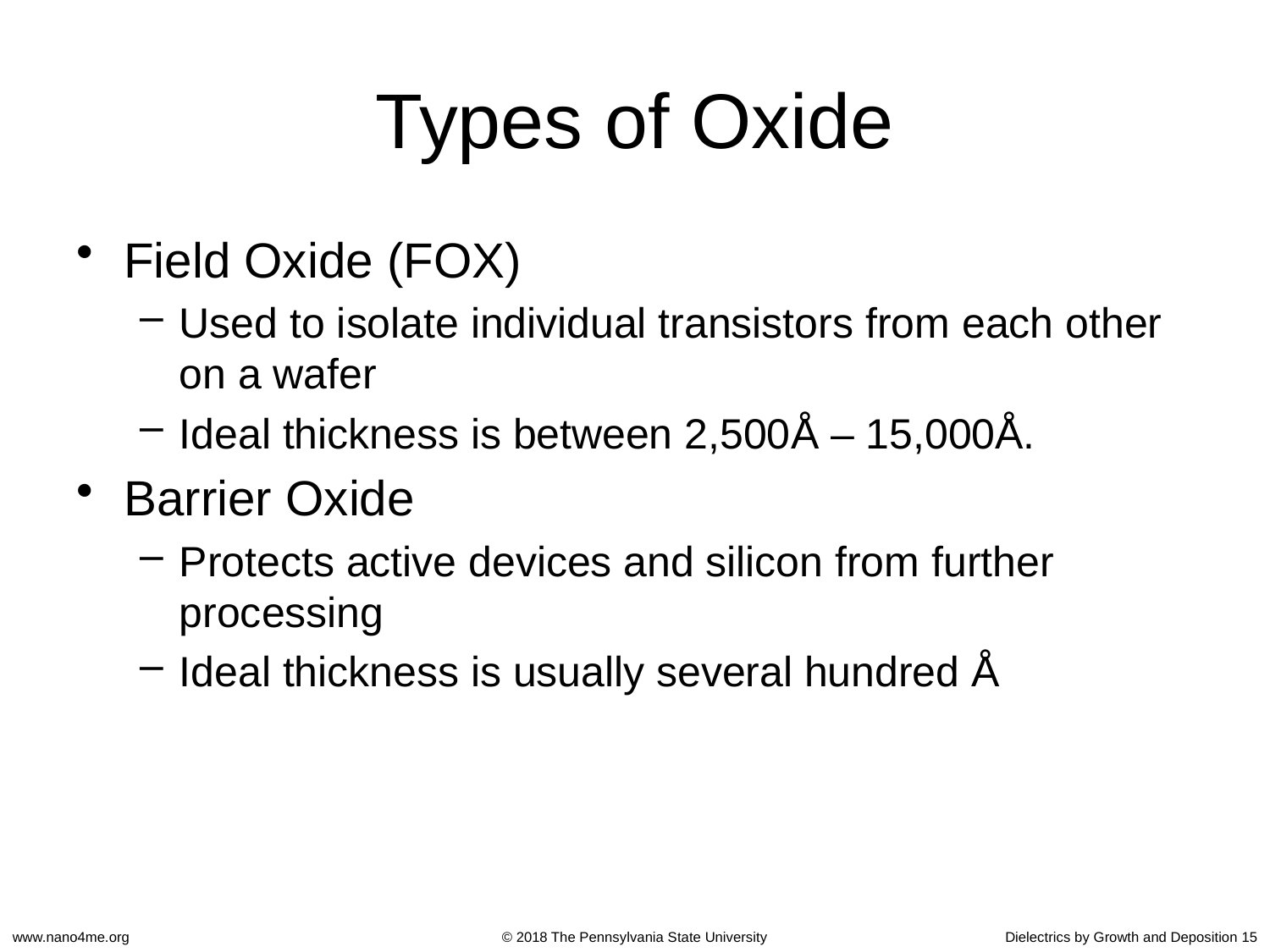

# Types of Oxide
Field Oxide (FOX)
Used to isolate individual transistors from each other on a wafer
Ideal thickness is between 2,500Å – 15,000Å.
Barrier Oxide
Protects active devices and silicon from further processing
Ideal thickness is usually several hundred Å